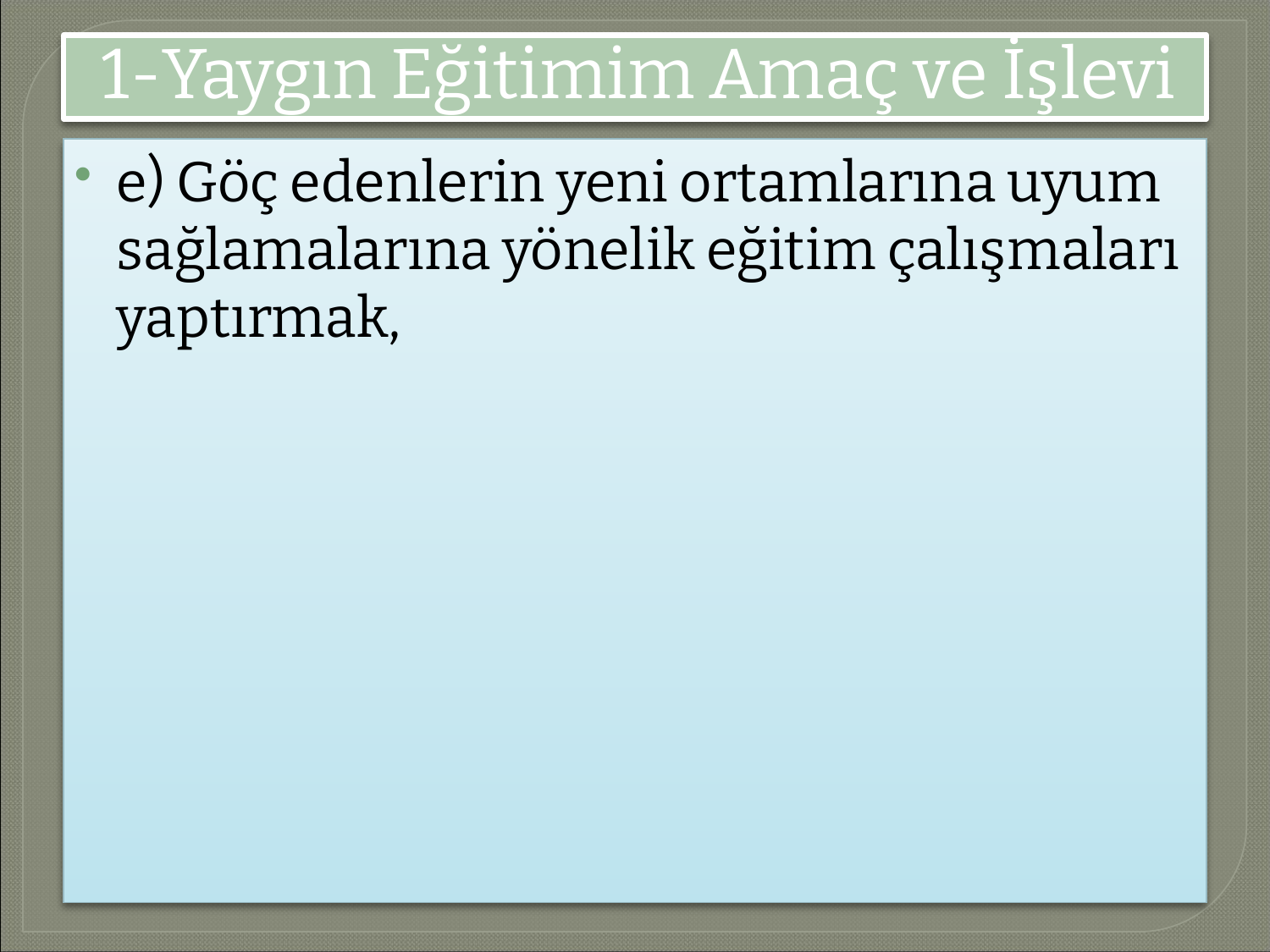

# 1-Yaygın Eğitimim Amaç ve İşlevi
e) Göç edenlerin yeni ortamlarına uyum sağlamalarına yönelik eğitim çalışmaları yaptırmak,